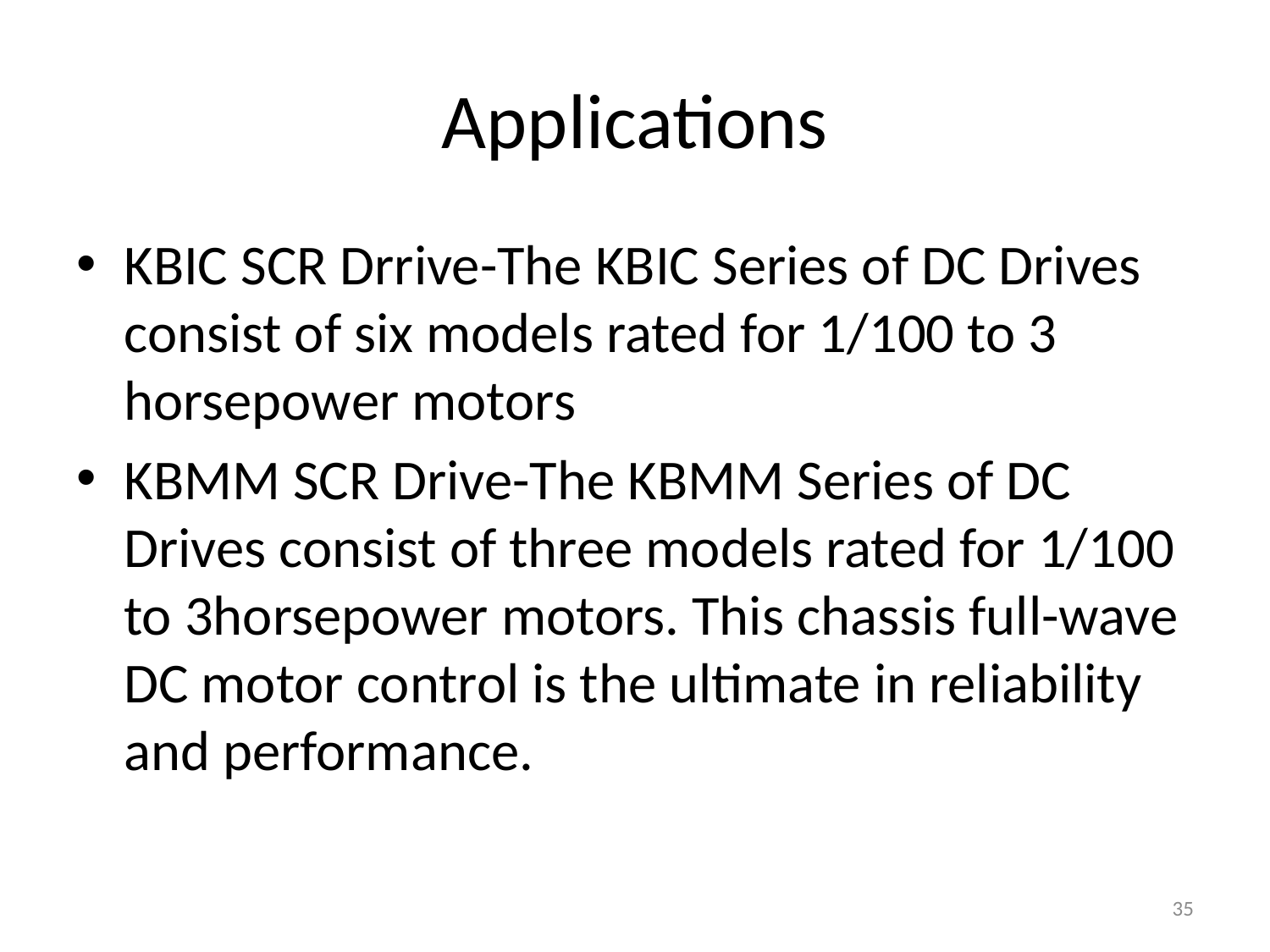

# Applications
KBIC SCR Drrive-The KBIC Series of DC Drives consist of six models rated for 1/100 to 3 horsepower motors
KBMM SCR Drive-The KBMM Series of DC Drives consist of three models rated for 1/100 to 3horsepower motors. This chassis full-wave DC motor control is the ultimate in reliability and performance.
35